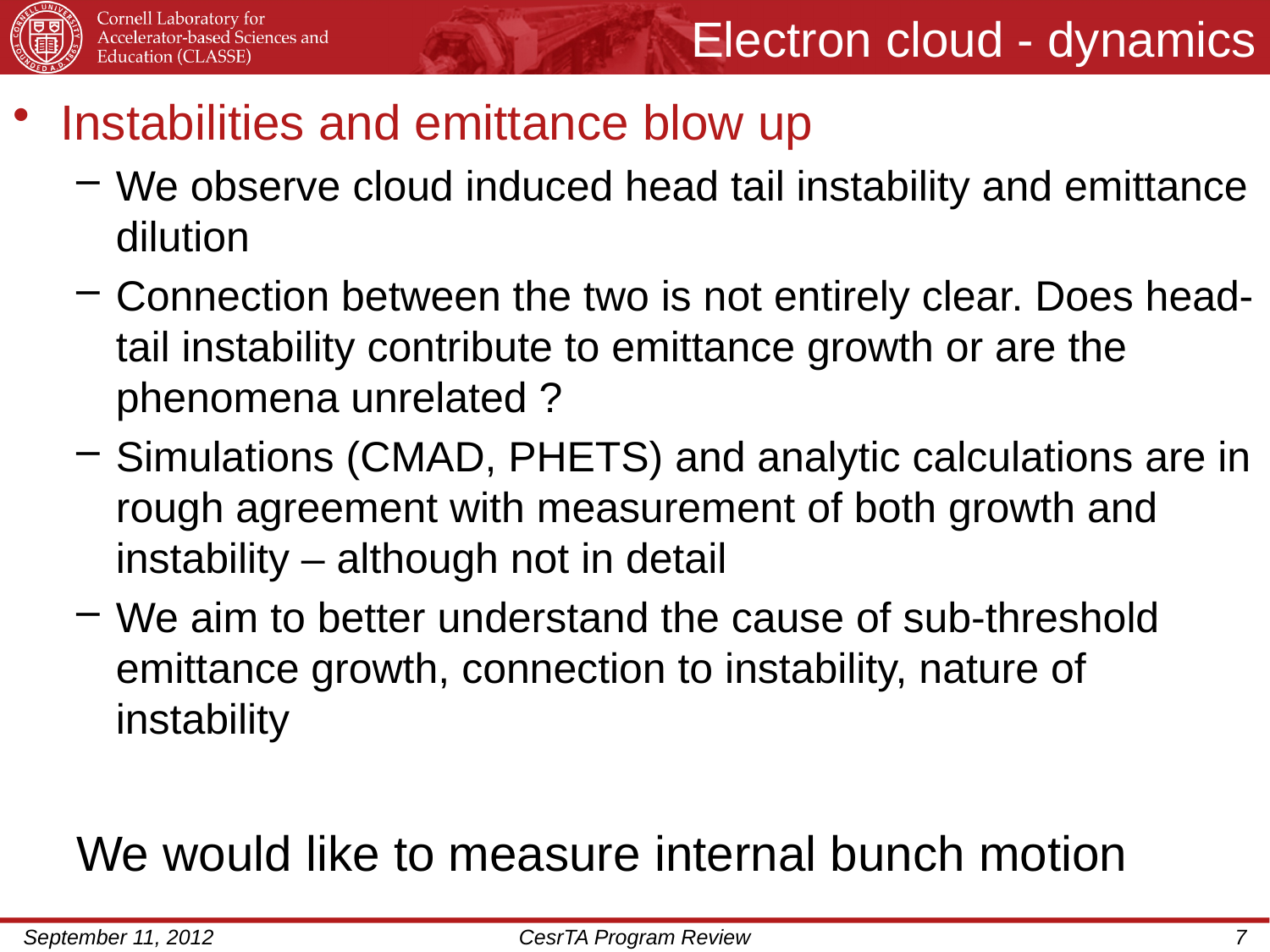

# Electron cloud - dynamics
Instabilities and emittance blow up
We observe cloud induced head tail instability and emittance dilution
Connection between the two is not entirely clear. Does head-tail instability contribute to emittance growth or are the phenomena unrelated ?
Simulations (CMAD, PHETS) and analytic calculations are in rough agreement with measurement of both growth and instability – although not in detail
We aim to better understand the cause of sub-threshold emittance growth, connection to instability, nature of instability

We would like to measure internal bunch motion

September 11, 2012
CesrTA Program Review
7